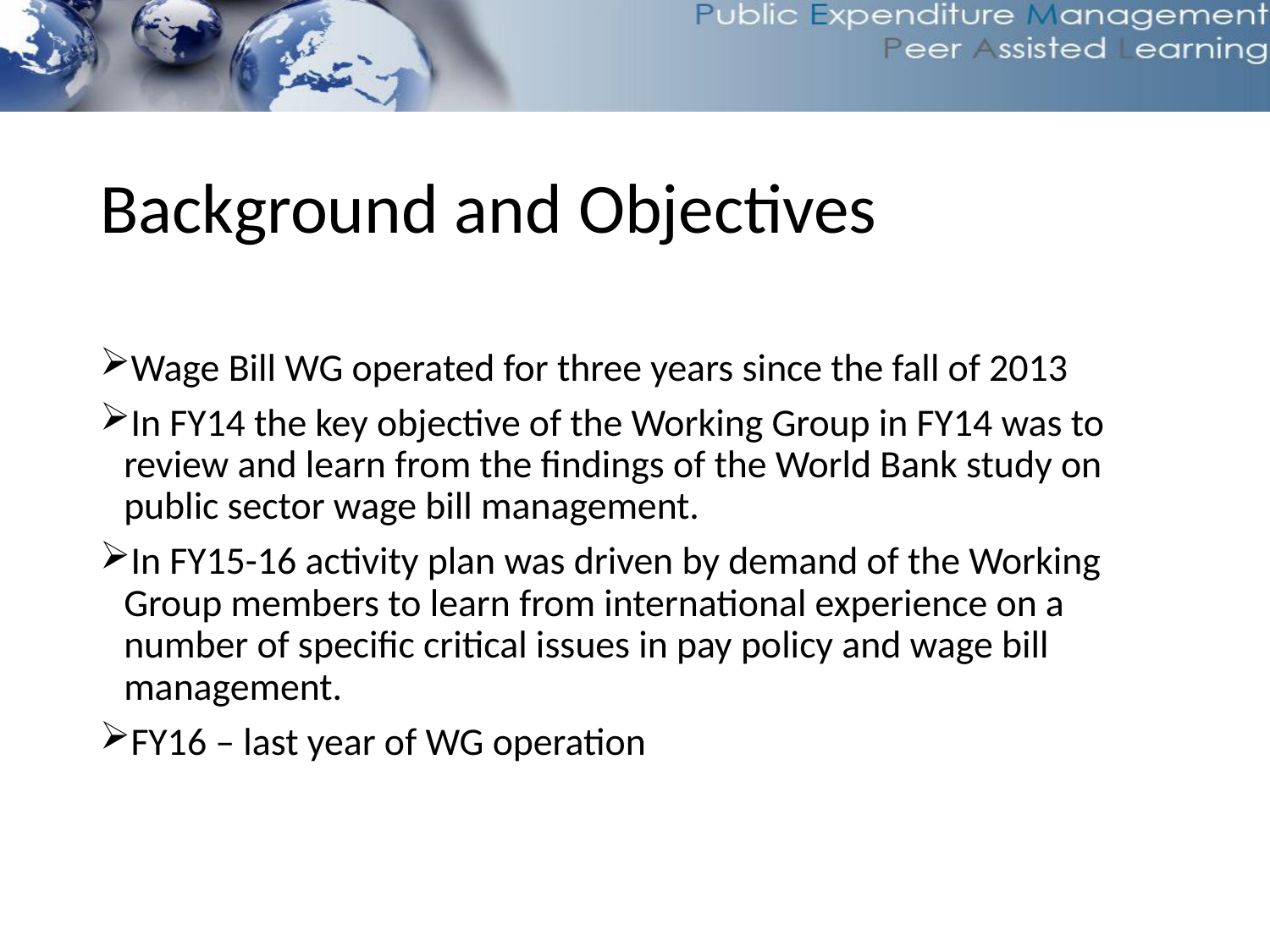

# Background and Objectives
Wage Bill WG operated for three years since the fall of 2013
In FY14 the key objective of the Working Group in FY14 was to review and learn from the findings of the World Bank study on public sector wage bill management.
In FY15-16 activity plan was driven by demand of the Working Group members to learn from international experience on a number of specific critical issues in pay policy and wage bill management.
FY16 – last year of WG operation